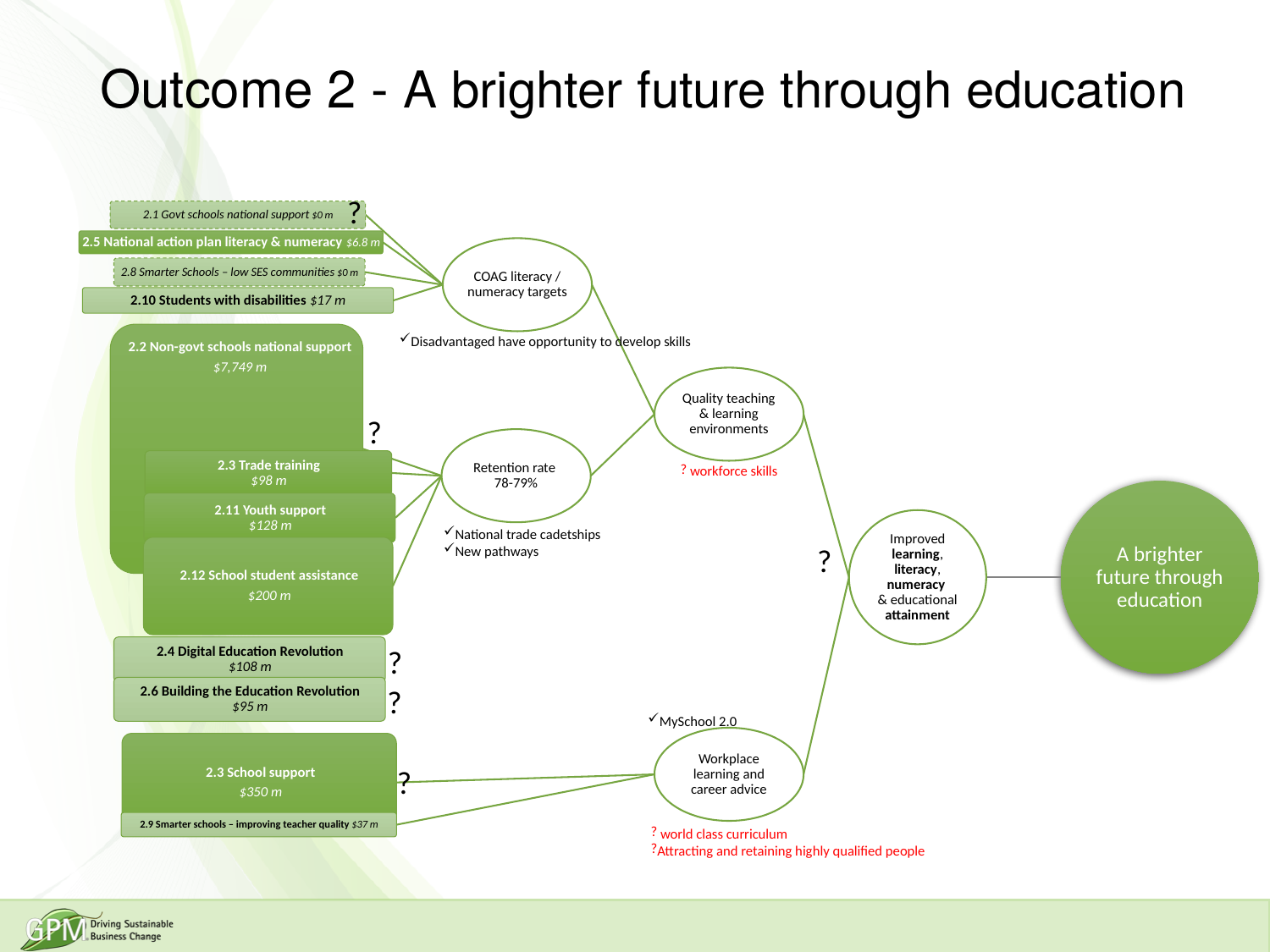

# Outcome 2 - A brighter future through education
?
A brighter future through education

Improved learning, literacy, numeracy
& educational attainment

Quality teaching & learning environments

COAG literacy / numeracy targets

2.1 Govt schools national support $0 m

2.5 National action plan literacy & numeracy $6.8 m

2.8 Smarter Schools – low SES communities $0 m

2.10 Students with disabilities $17 m

Retention rate
78-79%

2.2 Non-govt schools national support
$7,749 m

2.3 Trade training
$98 m

2.11 Youth support
$128 m

2.12 School student assistance
$200 m

Workplace learning and career advice

2.3 School support
$350 m

2.9 Smarter schools – improving teacher quality $37 m
2.4 Digital Education Revolution
$108 m
2.6 Building the Education Revolution
$95 m
Disadvantaged have opportunity to develop skills
?
 workforce skills
National trade cadetships
New pathways
?
?
?
MySchool 2.0
?
 world class curriculum
Attracting and retaining highly qualified people